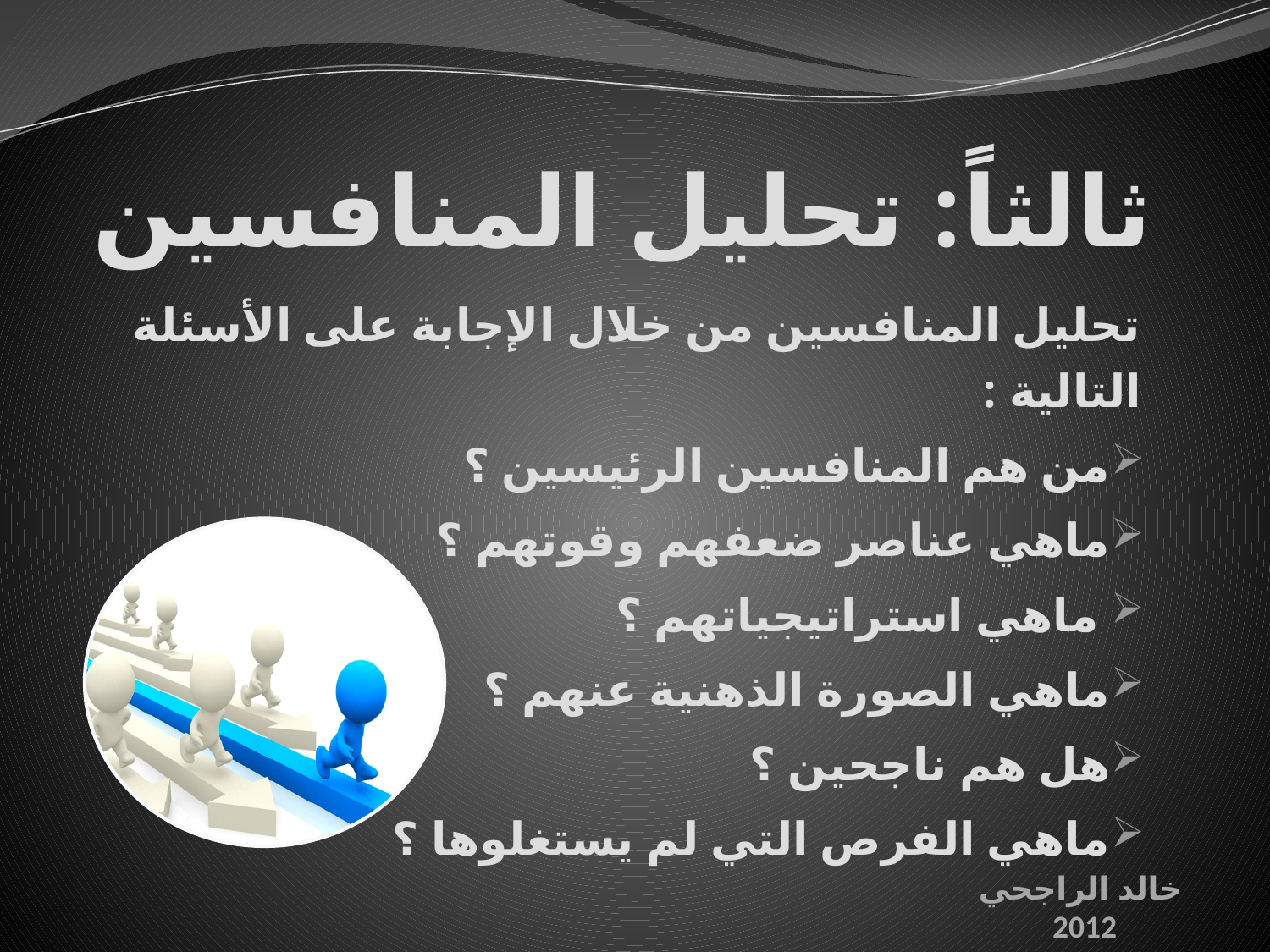

# ثالثاً: تحليل المنافسين
تحليل المنافسين من خلال الإجابة على الأسئلة التالية :
من هم المنافسين الرئيسين ؟
ماهي عناصر ضعفهم وقوتهم ؟
 ماهي استراتيجياتهم ؟
ماهي الصورة الذهنية عنهم ؟
هل هم ناجحين ؟
ماهي الفرص التي لم يستغلوها ؟

خالد الراجحي
2012